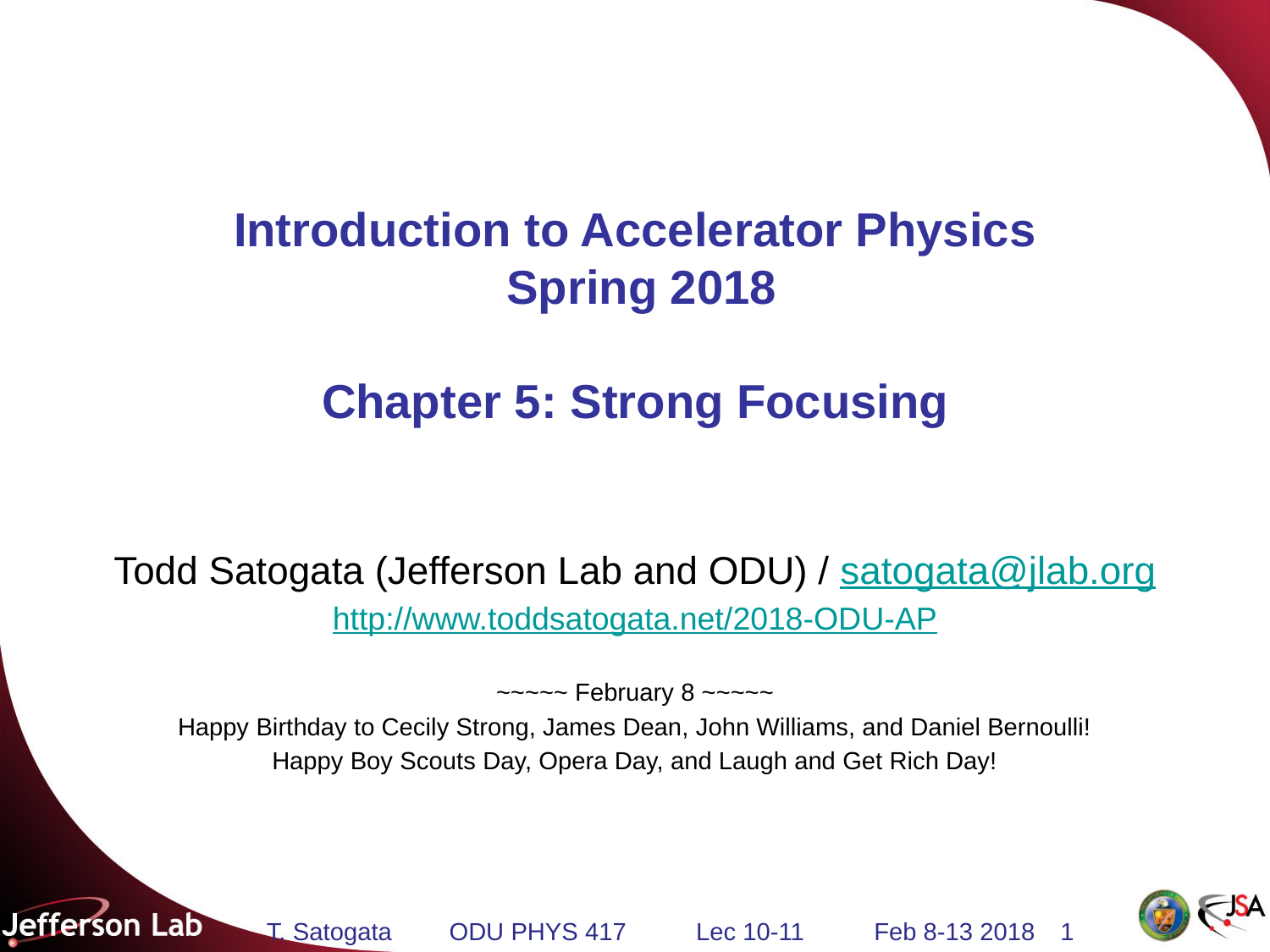

# Introduction to Accelerator Physics Spring 2018 Chapter 5: Strong Focusing
Todd Satogata (Jefferson Lab and ODU) / satogata@jlab.org
http://www.toddsatogata.net/2018-ODU-AP

~~~~~ February 8 ~~~~~
Happy Birthday to Cecily Strong, James Dean, John Williams, and Daniel Bernoulli!
Happy Boy Scouts Day, Opera Day, and Laugh and Get Rich Day!